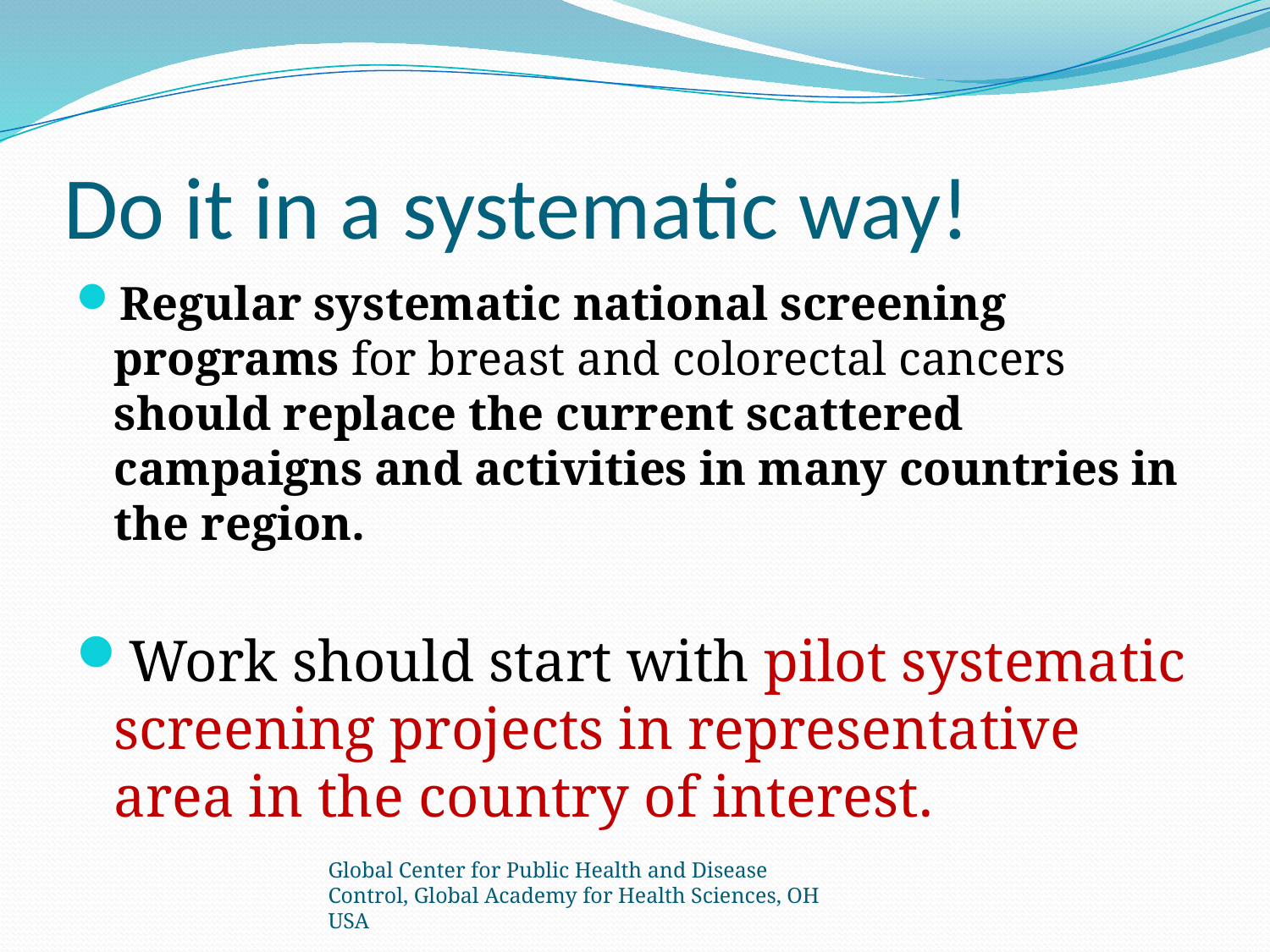

# Do it in a systematic way!
Regular systematic national screening programs for breast and colorectal cancers should replace the current scattered campaigns and activities in many countries in the region.

Work should start with pilot systematic screening projects in representative area in the country of interest.

Global Center for Public Health and Disease Control, Global Academy for Health Sciences, OH USA